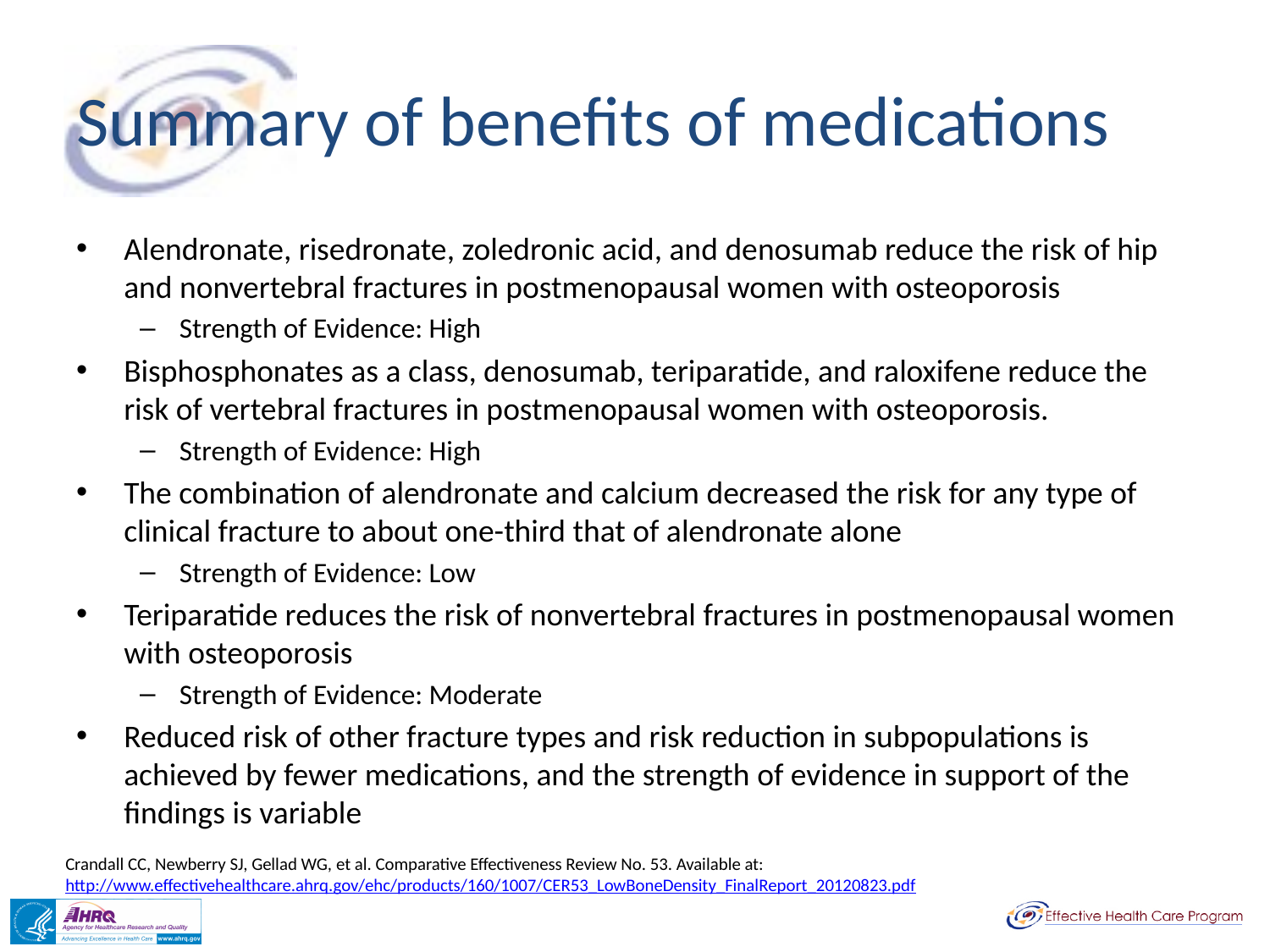

# Summary of benefits of medications
Alendronate, risedronate, zoledronic acid, and denosumab reduce the risk of hip and nonvertebral fractures in postmenopausal women with osteoporosis
Strength of Evidence: High
Bisphosphonates as a class, denosumab, teriparatide, and raloxifene reduce the risk of vertebral fractures in postmenopausal women with osteoporosis.
Strength of Evidence: High
The combination of alendronate and calcium decreased the risk for any type of clinical fracture to about one-third that of alendronate alone
Strength of Evidence: Low
Teriparatide reduces the risk of nonvertebral fractures in postmenopausal women with osteoporosis
Strength of Evidence: Moderate
Reduced risk of other fracture types and risk reduction in subpopulations is achieved by fewer medications, and the strength of evidence in support of the findings is variable
Crandall CC, Newberry SJ, Gellad WG, et al. Comparative Effectiveness Review No. 53. Available at: http://www.effectivehealthcare.ahrq.gov/ehc/products/160/1007/CER53_LowBoneDensity_FinalReport_20120823.pdf